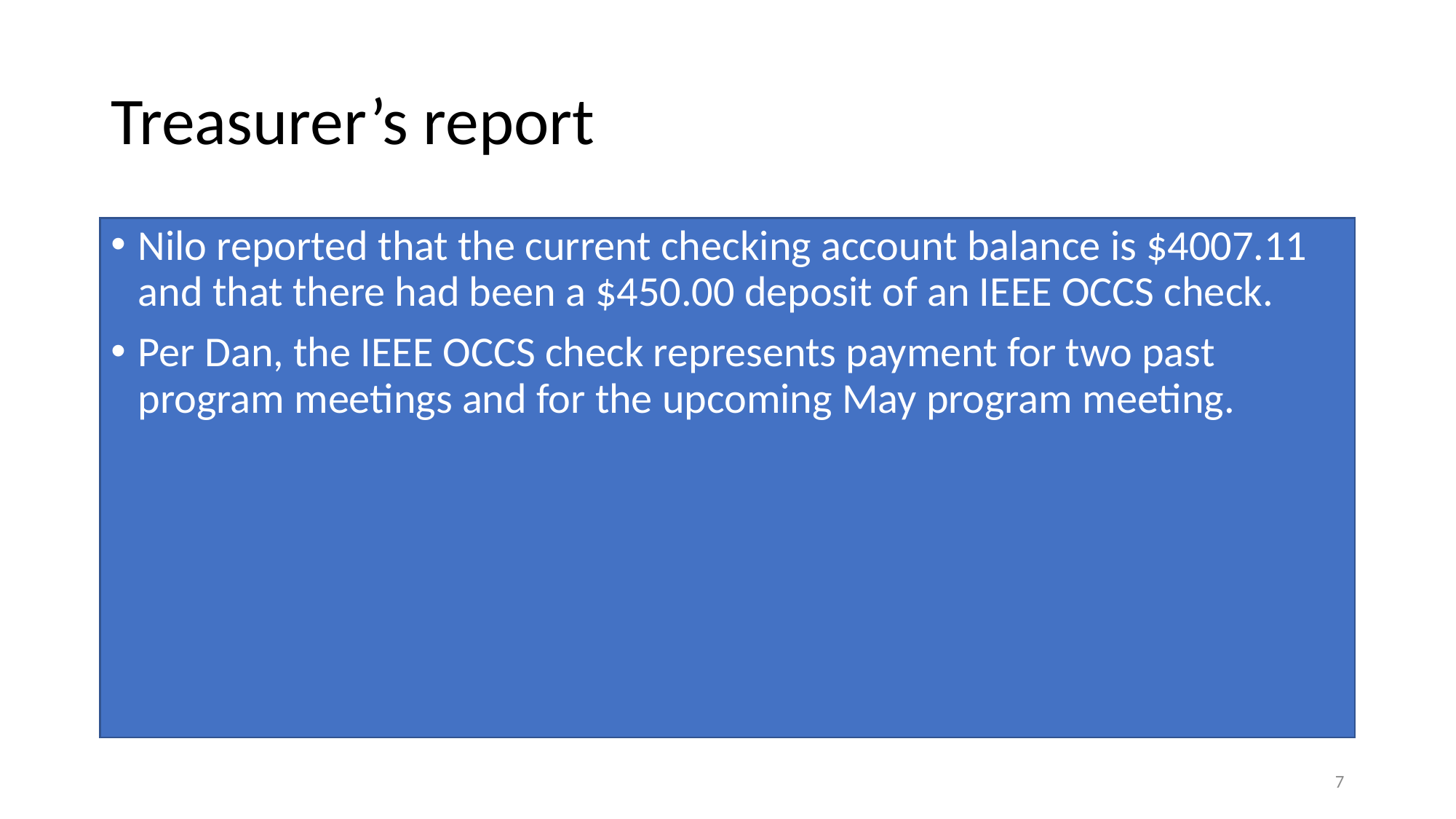

# Treasurer’s report
Nilo reported that the current checking account balance is $4007.11 and that there had been a $450.00 deposit of an IEEE OCCS check.
Per Dan, the IEEE OCCS check represents payment for two past program meetings and for the upcoming May program meeting.
7